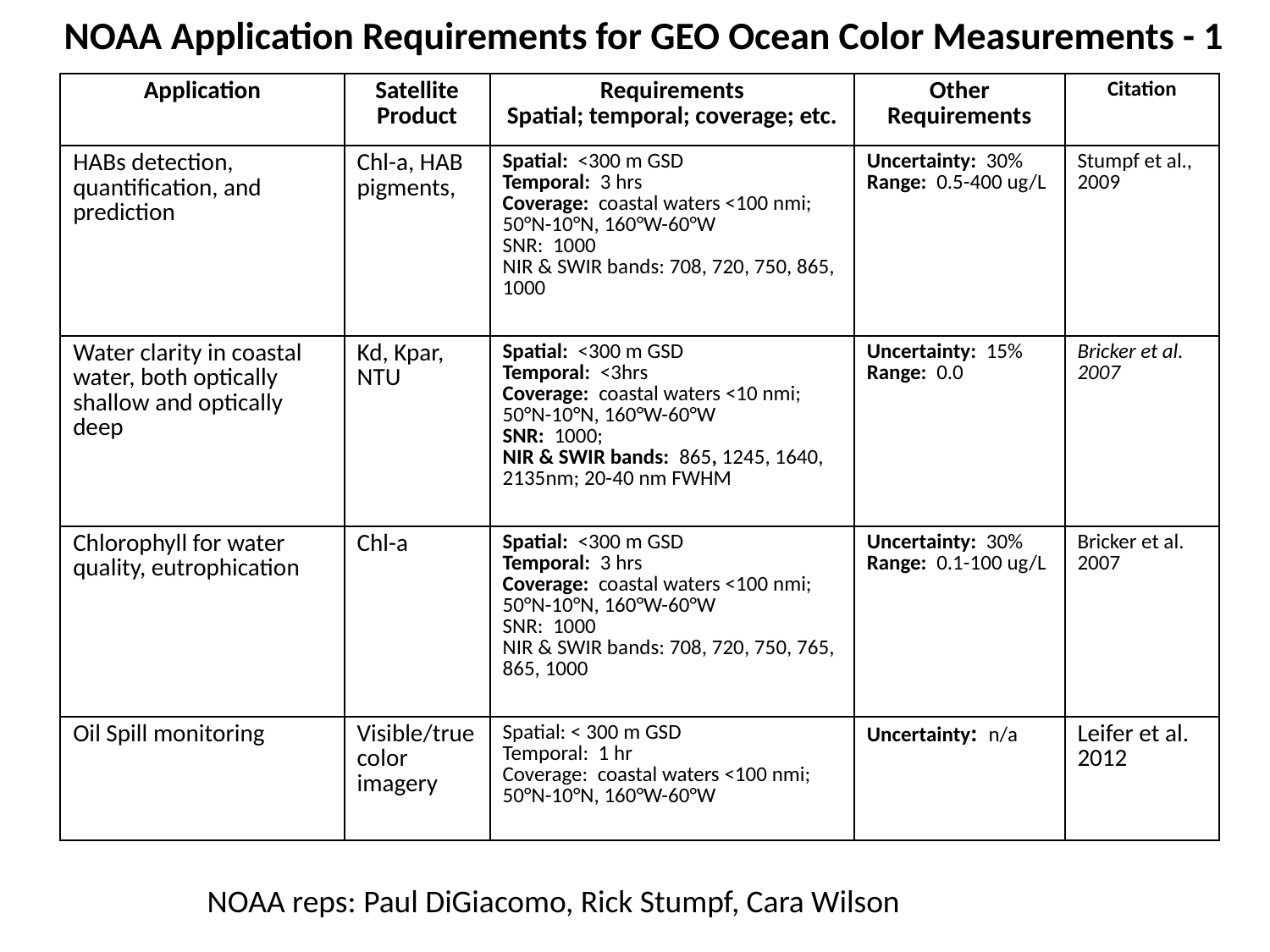

NOAA Application Requirements for GEO Ocean Color Measurements - 1
| Application | Satellite Product | Requirements Spatial; temporal; coverage; etc. | Other Requirements | Citation |
| --- | --- | --- | --- | --- |
| HABs detection, quantification, and prediction | Chl-a, HAB pigments, | Spatial: <300 m GSD Temporal: 3 hrs Coverage: coastal waters <100 nmi; 50°N-10°N, 160°W-60°W SNR: 1000 NIR & SWIR bands: 708, 720, 750, 865, 1000 | Uncertainty: 30% Range: 0.5-400 ug/L | Stumpf et al., 2009 |
| Water clarity in coastal water, both optically shallow and optically deep | Kd, Kpar, NTU | Spatial: <300 m GSD Temporal: <3hrs Coverage: coastal waters <10 nmi; 50°N-10°N, 160°W-60°W SNR: 1000; NIR & SWIR bands: 865, 1245, 1640, 2135nm; 20-40 nm FWHM | Uncertainty: 15% Range: 0.0 | Bricker et al. 2007 |
| Chlorophyll for water quality, eutrophication | Chl-a | Spatial: <300 m GSD Temporal: 3 hrs Coverage: coastal waters <100 nmi; 50°N-10°N, 160°W-60°W SNR: 1000 NIR & SWIR bands: 708, 720, 750, 765, 865, 1000 | Uncertainty: 30% Range: 0.1-100 ug/L | Bricker et al. 2007 |
| Oil Spill monitoring | Visible/true color imagery | Spatial: < 300 m GSD Temporal: 1 hr Coverage: coastal waters <100 nmi; 50°N-10°N, 160°W-60°W | Uncertainty: n/a | Leifer et al. 2012 |
NOAA reps: Paul DiGiacomo, Rick Stumpf, Cara Wilson